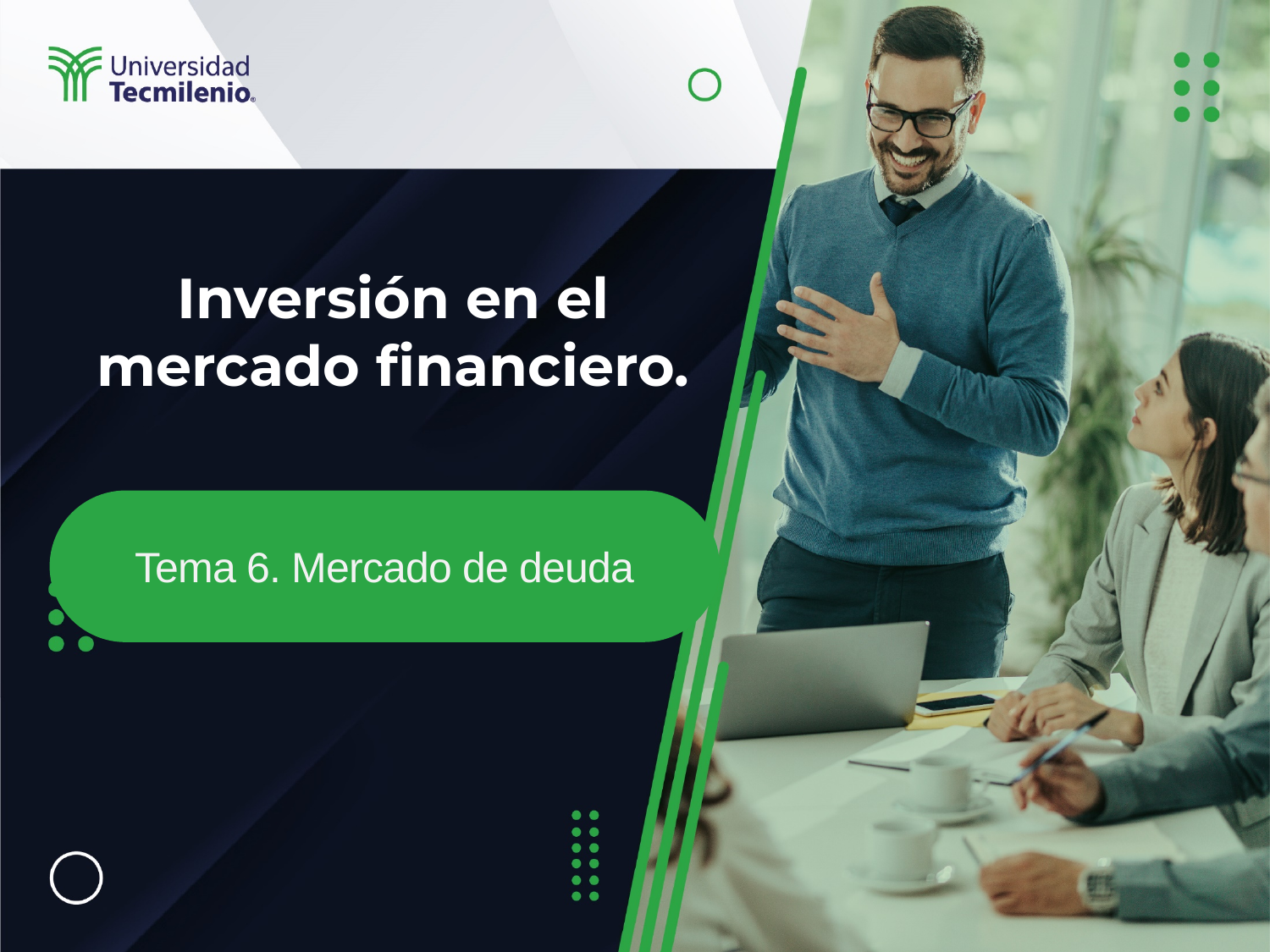

# Inversión en el mercado financiero.

Tema 6. Mercado de deuda